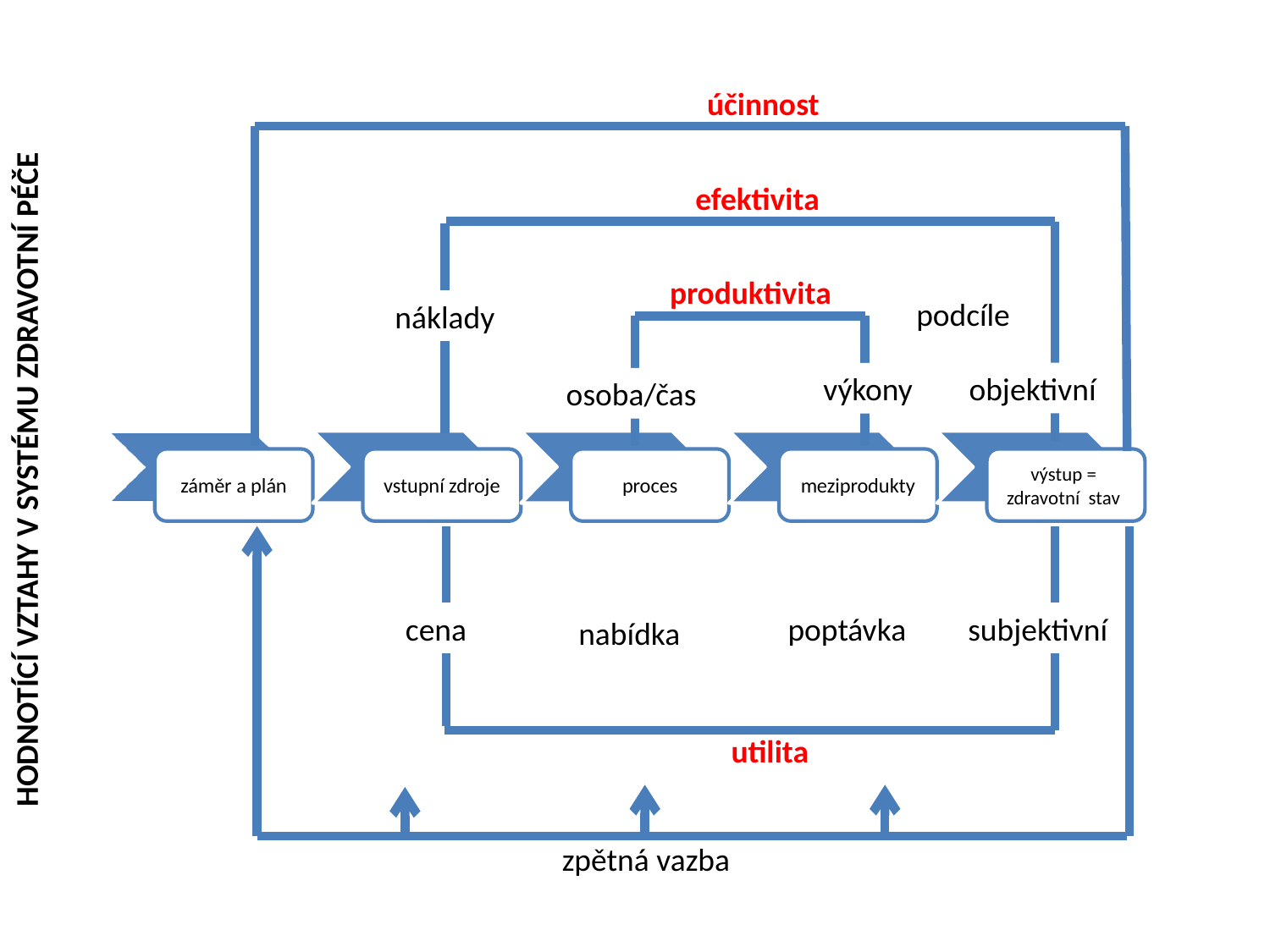

účinnost
záměr a plán
meziprodukty
výstup =
zdravotní  stav
vstupní zdroje
proces
efektivita
produktivita
podcíle
náklady
objektivní
výkony
osoba/čas
HODNOTÍCÍ VZTAHY V SYSTÉMU ZDRAVOTNÍ PÉČE
cena
subjektivní
poptávka
nabídka
utilita
zpětná vazba